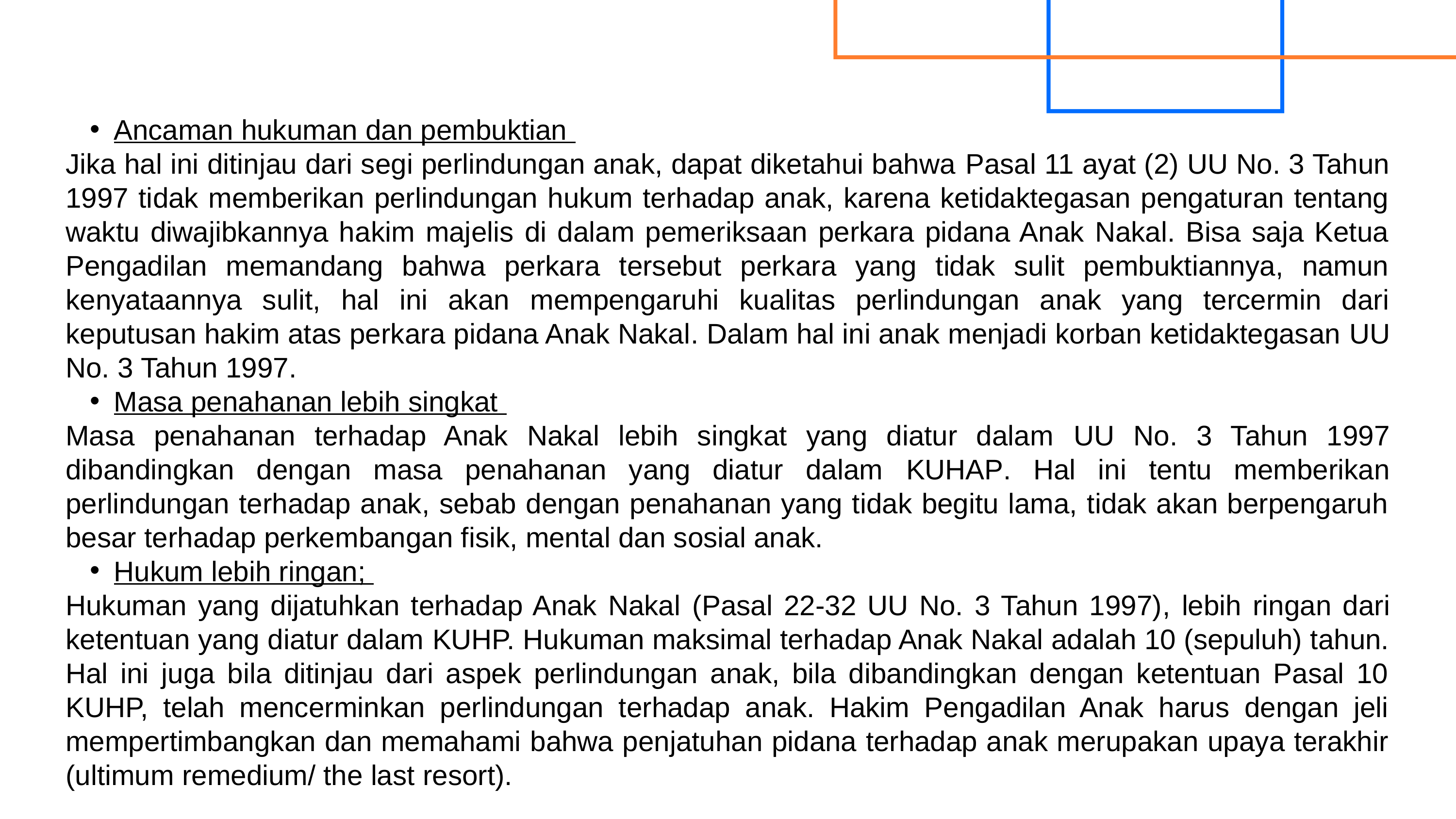

Ancaman hukuman dan pembuktian
Jika hal ini ditinjau dari segi perlindungan anak, dapat diketahui bahwa Pasal 11 ayat (2) UU No. 3 Tahun 1997 tidak memberikan perlindungan hukum terhadap anak, karena ketidaktegasan pengaturan tentang waktu diwajibkannya hakim majelis di dalam pemeriksaan perkara pidana Anak Nakal. Bisa saja Ketua Pengadilan memandang bahwa perkara tersebut perkara yang tidak sulit pembuktiannya, namun kenyataannya sulit, hal ini akan mempengaruhi kualitas perlindungan anak yang tercermin dari keputusan hakim atas perkara pidana Anak Nakal. Dalam hal ini anak menjadi korban ketidaktegasan UU No. 3 Tahun 1997.
Masa penahanan lebih singkat
Masa penahanan terhadap Anak Nakal lebih singkat yang diatur dalam UU No. 3 Tahun 1997 dibandingkan dengan masa penahanan yang diatur dalam KUHAP. Hal ini tentu memberikan perlindungan terhadap anak, sebab dengan penahanan yang tidak begitu lama, tidak akan berpengaruh besar terhadap perkembangan fisik, mental dan sosial anak.
Hukum lebih ringan;
Hukuman yang dijatuhkan terhadap Anak Nakal (Pasal 22-32 UU No. 3 Tahun 1997), lebih ringan dari ketentuan yang diatur dalam KUHP. Hukuman maksimal terhadap Anak Nakal adalah 10 (sepuluh) tahun. Hal ini juga bila ditinjau dari aspek perlindungan anak, bila dibandingkan dengan ketentuan Pasal 10 KUHP, telah mencerminkan perlindungan terhadap anak. Hakim Pengadilan Anak harus dengan jeli mempertimbangkan dan memahami bahwa penjatuhan pidana terhadap anak merupakan upaya terakhir (ultimum remedium/ the last resort).